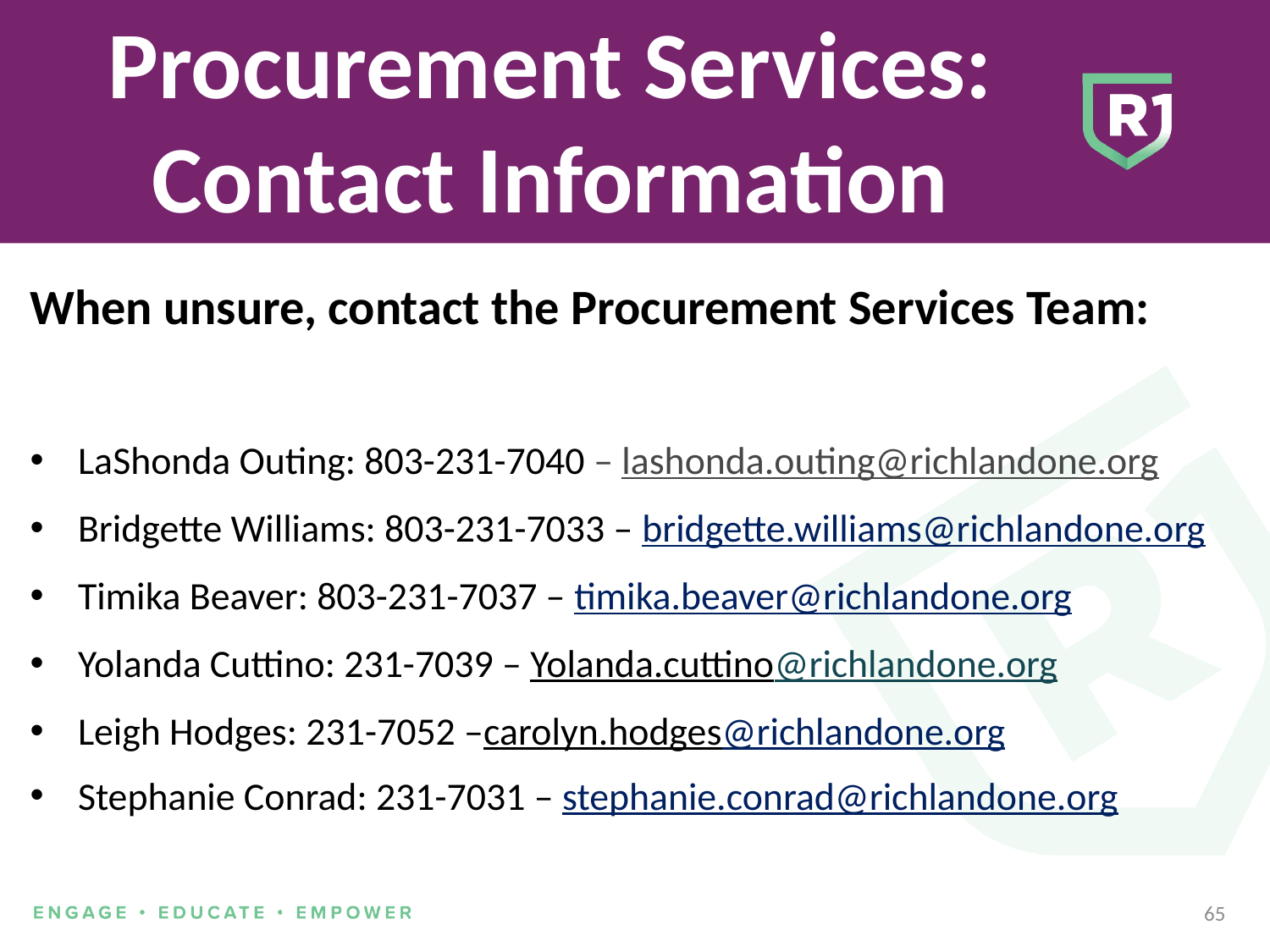

# Procurement Services: Contact Information
When unsure, contact the Procurement Services Team:

LaShonda Outing: 803-231-7040 – lashonda.outing@richlandone.org
Bridgette Williams: 803-231-7033 – bridgette.williams@richlandone.org
Timika Beaver: 803-231-7037 – timika.beaver@richlandone.org
Yolanda Cuttino: 231-7039 – Yolanda.cuttino@richlandone.org
Leigh Hodges: 231-7052 –carolyn.hodges@richlandone.org
Stephanie Conrad: 231-7031 – stephanie.conrad@richlandone.org

65